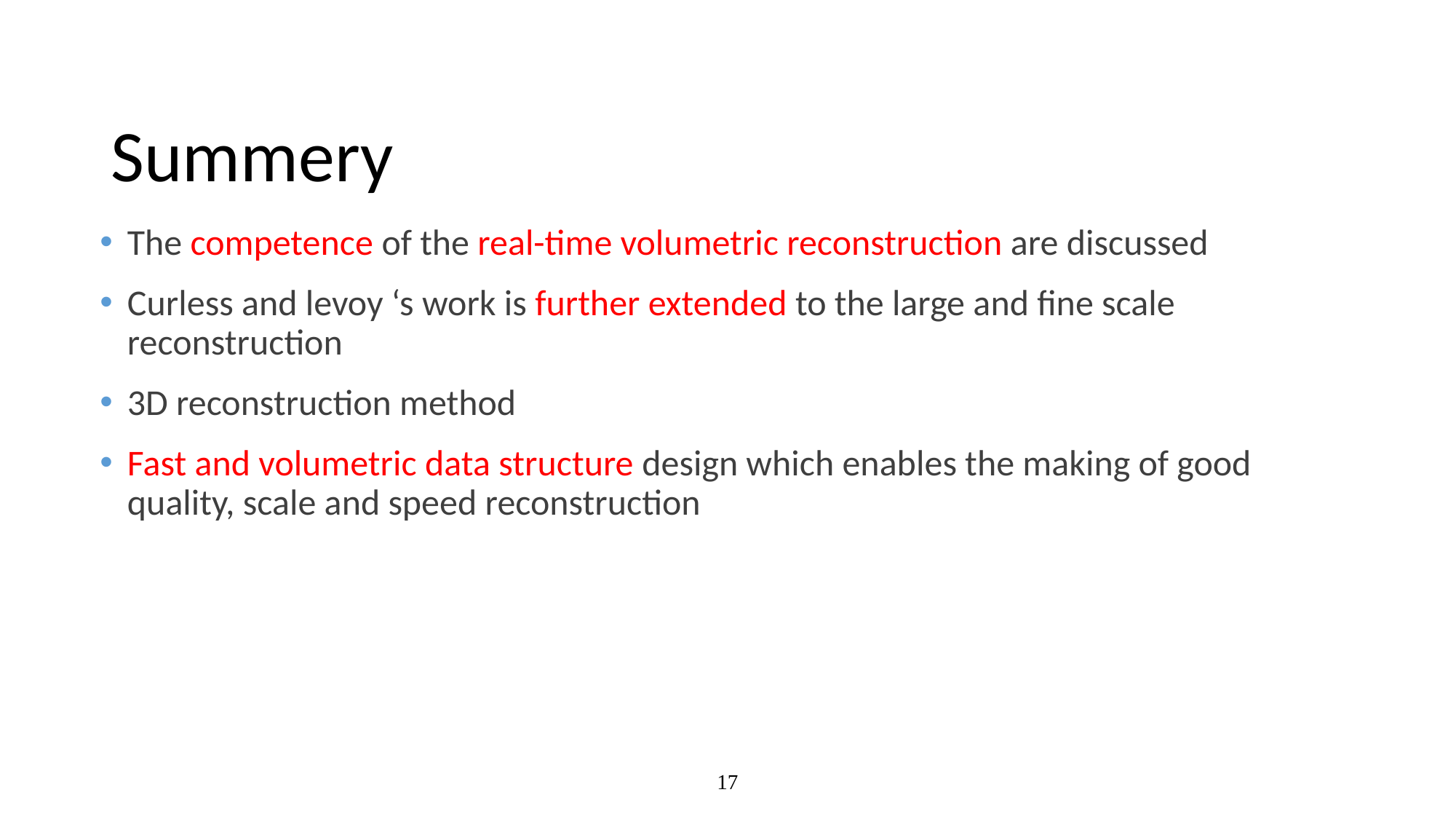

# Summery
The competence of the real-time volumetric reconstruction are discussed
Curless and levoy ‘s work is further extended to the large and fine scale reconstruction
3D reconstruction method
Fast and volumetric data structure design which enables the making of good quality, scale and speed reconstruction
17
18